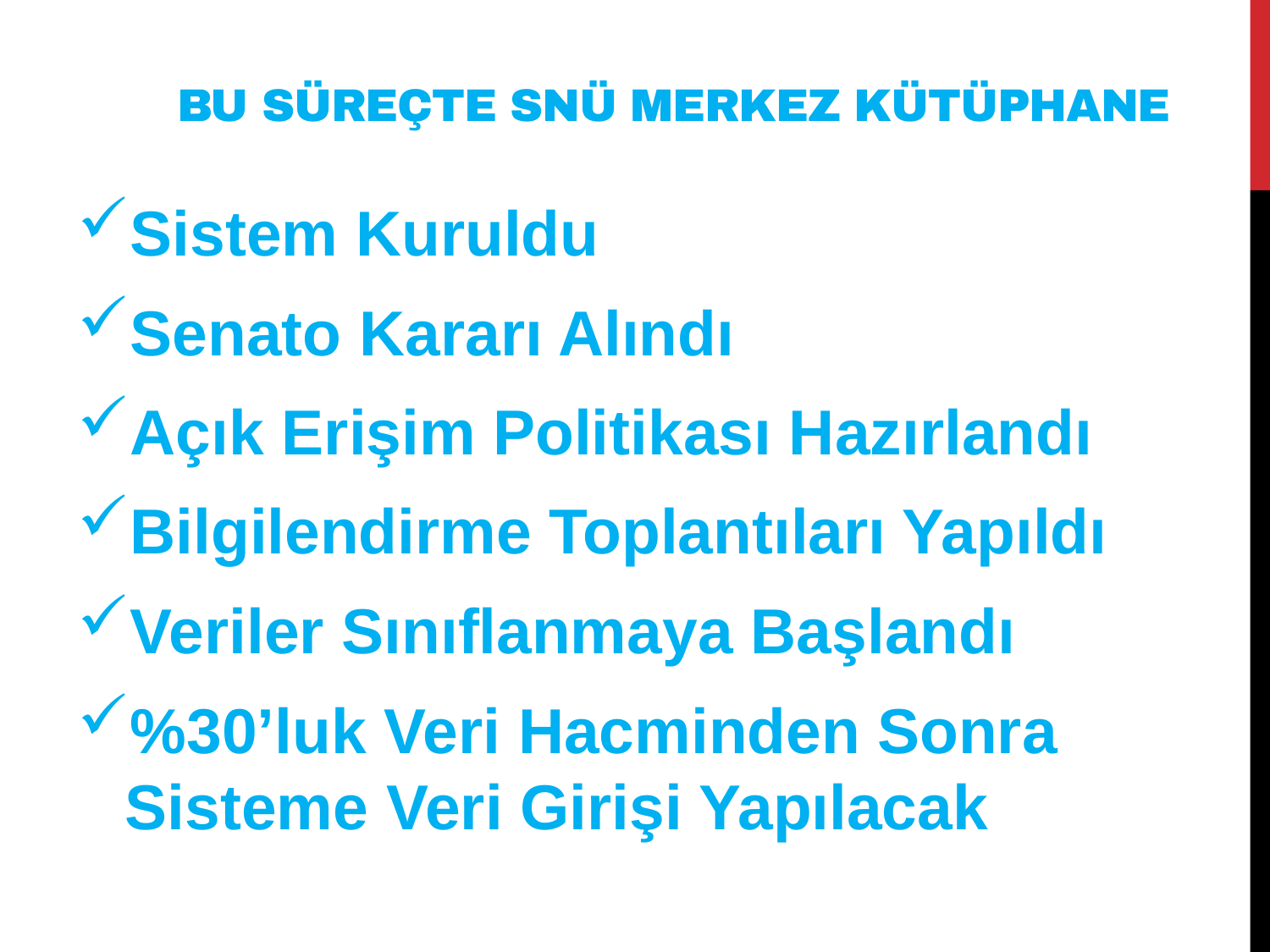

# Bu süreçte SNÜ MERKEZ KÜTÜPHANE
Sistem Kuruldu
Senato Kararı Alındı
Açık Erişim Politikası Hazırlandı
Bilgilendirme Toplantıları Yapıldı
Veriler Sınıflanmaya Başlandı
%30’luk Veri Hacminden Sonra Sisteme Veri Girişi Yapılacak